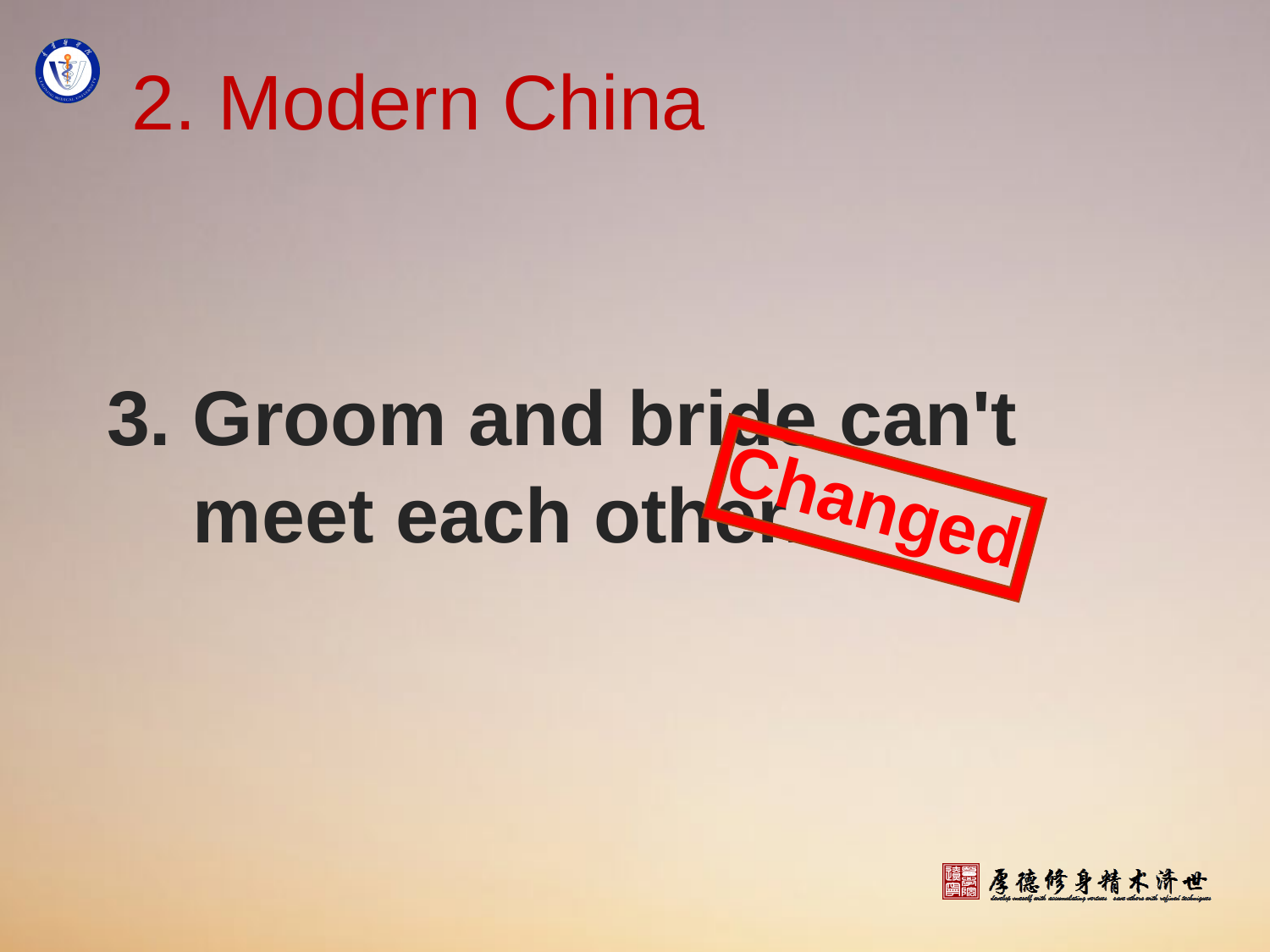

# 2. Modern China

3. Groom and bride can't
    meet each other.

Changed